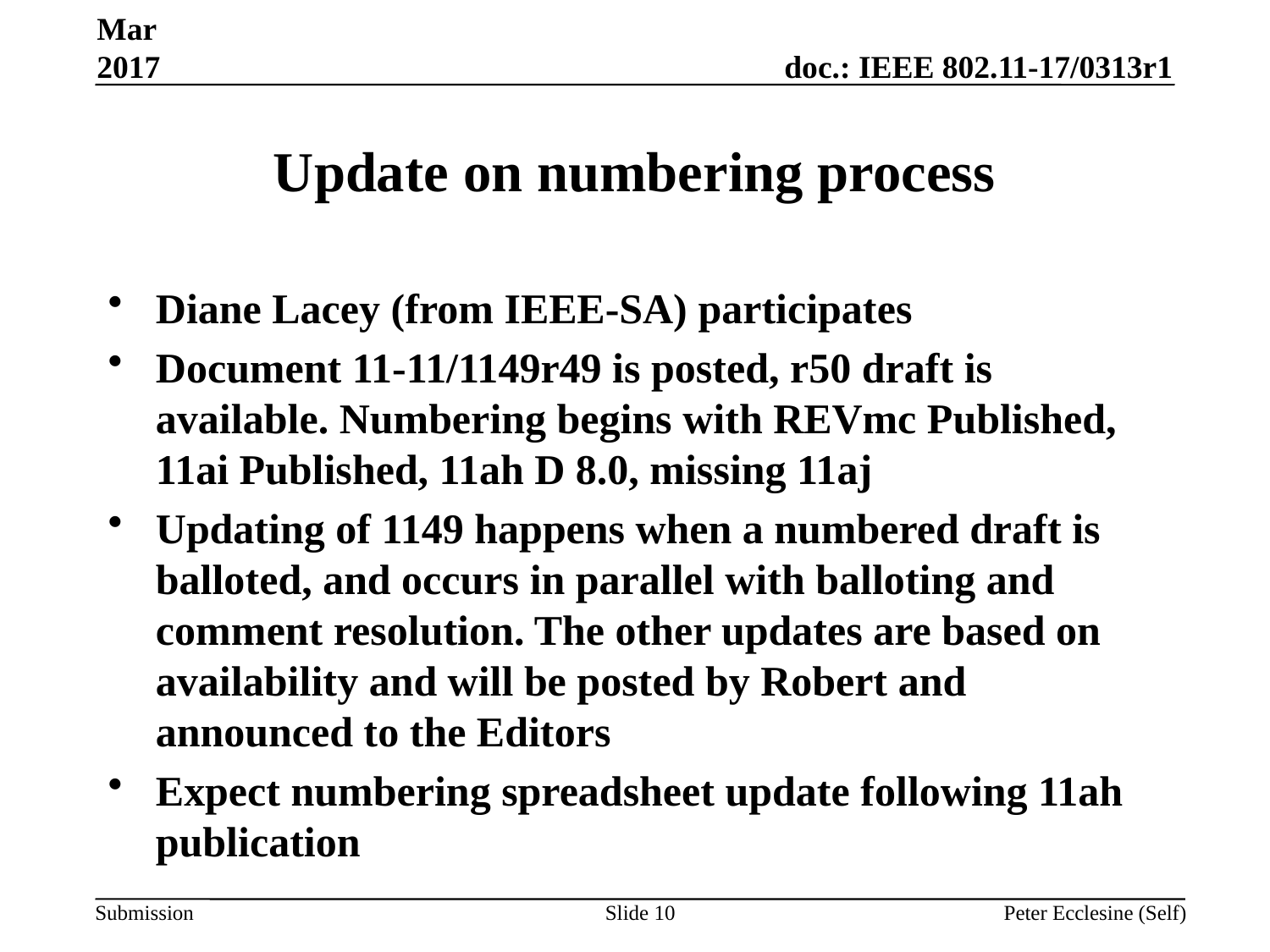

Mar 2017
# Update on numbering process
Diane Lacey (from IEEE-SA) participates
Document 11-11/1149r49 is posted, r50 draft is available. Numbering begins with REVmc Published, 11ai Published, 11ah D 8.0, missing 11aj
Updating of 1149 happens when a numbered draft is balloted, and occurs in parallel with balloting and comment resolution. The other updates are based on availability and will be posted by Robert and announced to the Editors
Expect numbering spreadsheet update following 11ah publication
Slide 10
Peter Ecclesine (Self)